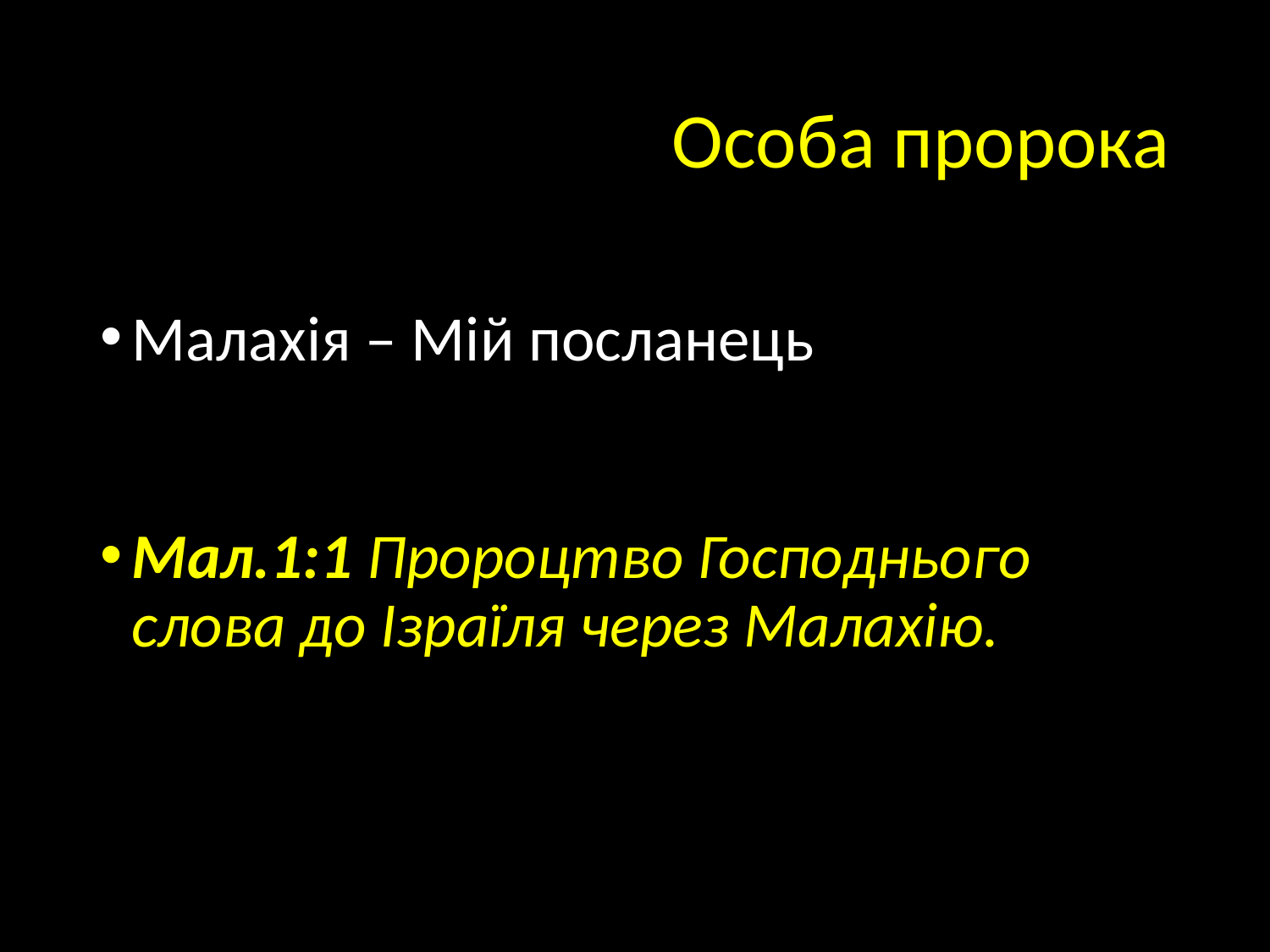

# Особа пророка
Малахія – Мій посланець

Мал.1:1 Пророцтво Господнього слова до Ізраїля через Малахію.